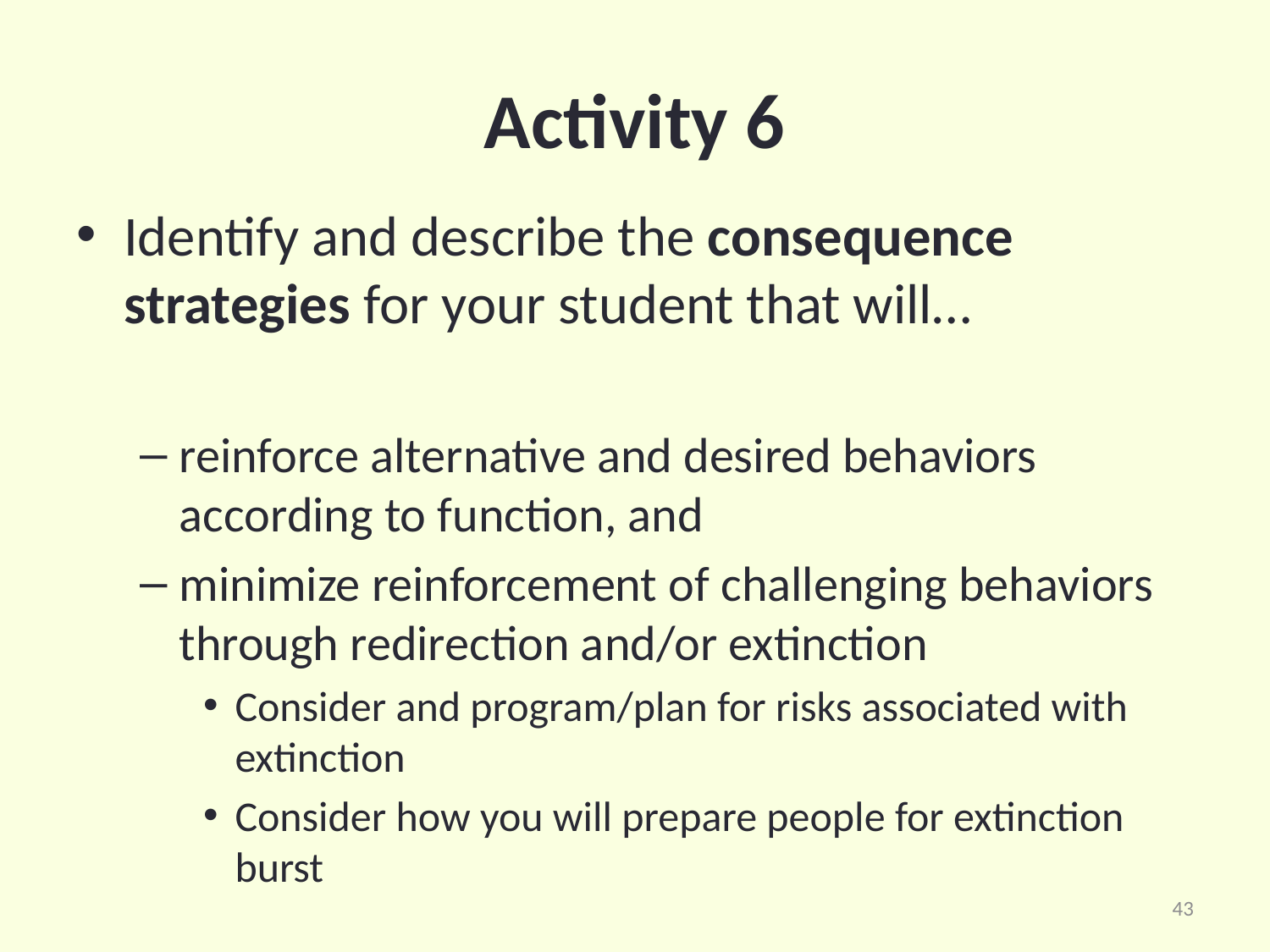

# Activity 6
Identify and describe the consequence strategies for your student that will…

reinforce alternative and desired behaviors according to function, and
minimize reinforcement of challenging behaviors through redirection and/or extinction
Consider and program/plan for risks associated with extinction
Consider how you will prepare people for extinction burst

43